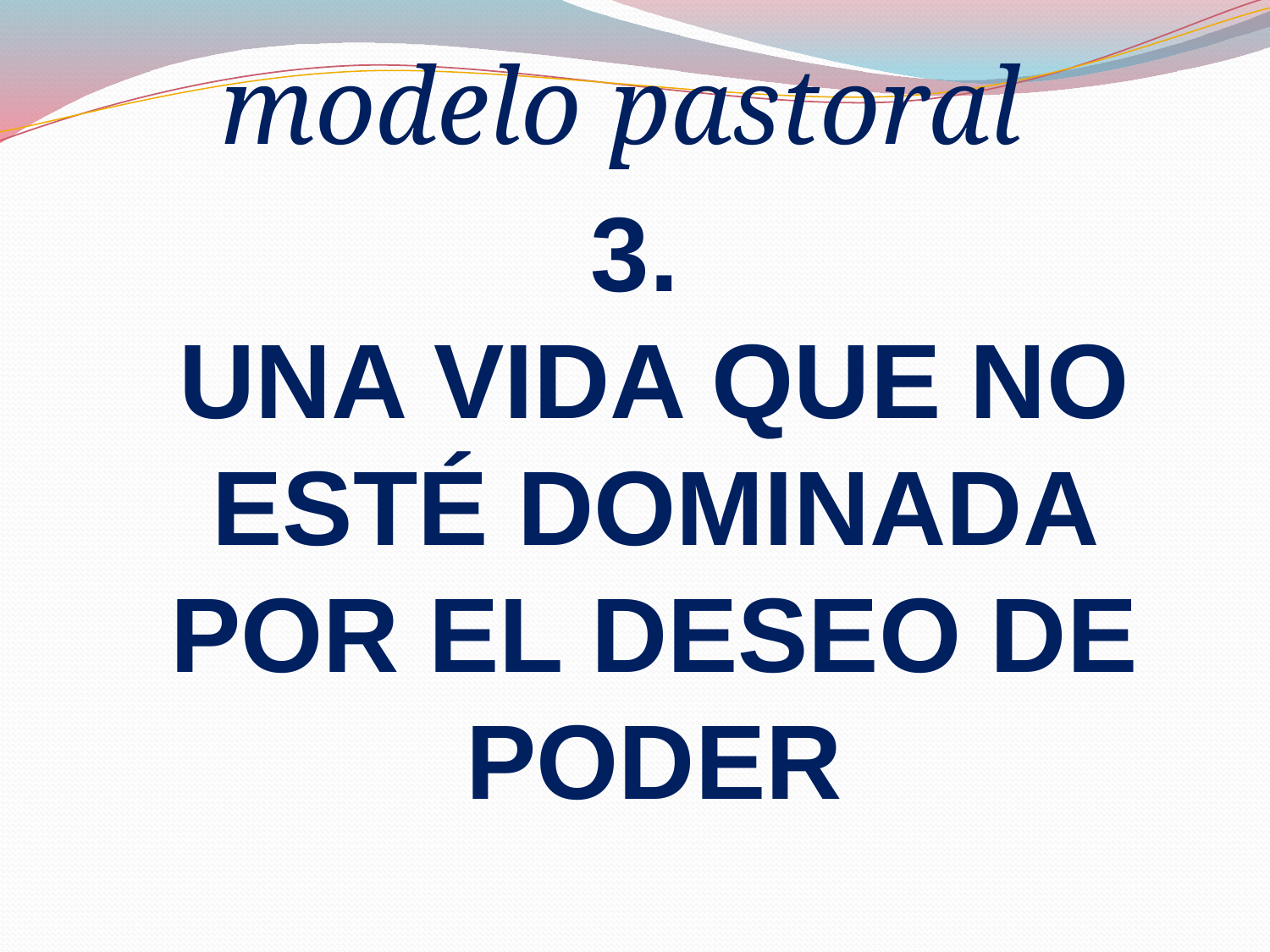

modelo pastoral
3.
UNA VIDA QUE NO ESTÉ DOMINADA POR EL DESEO DE PODER